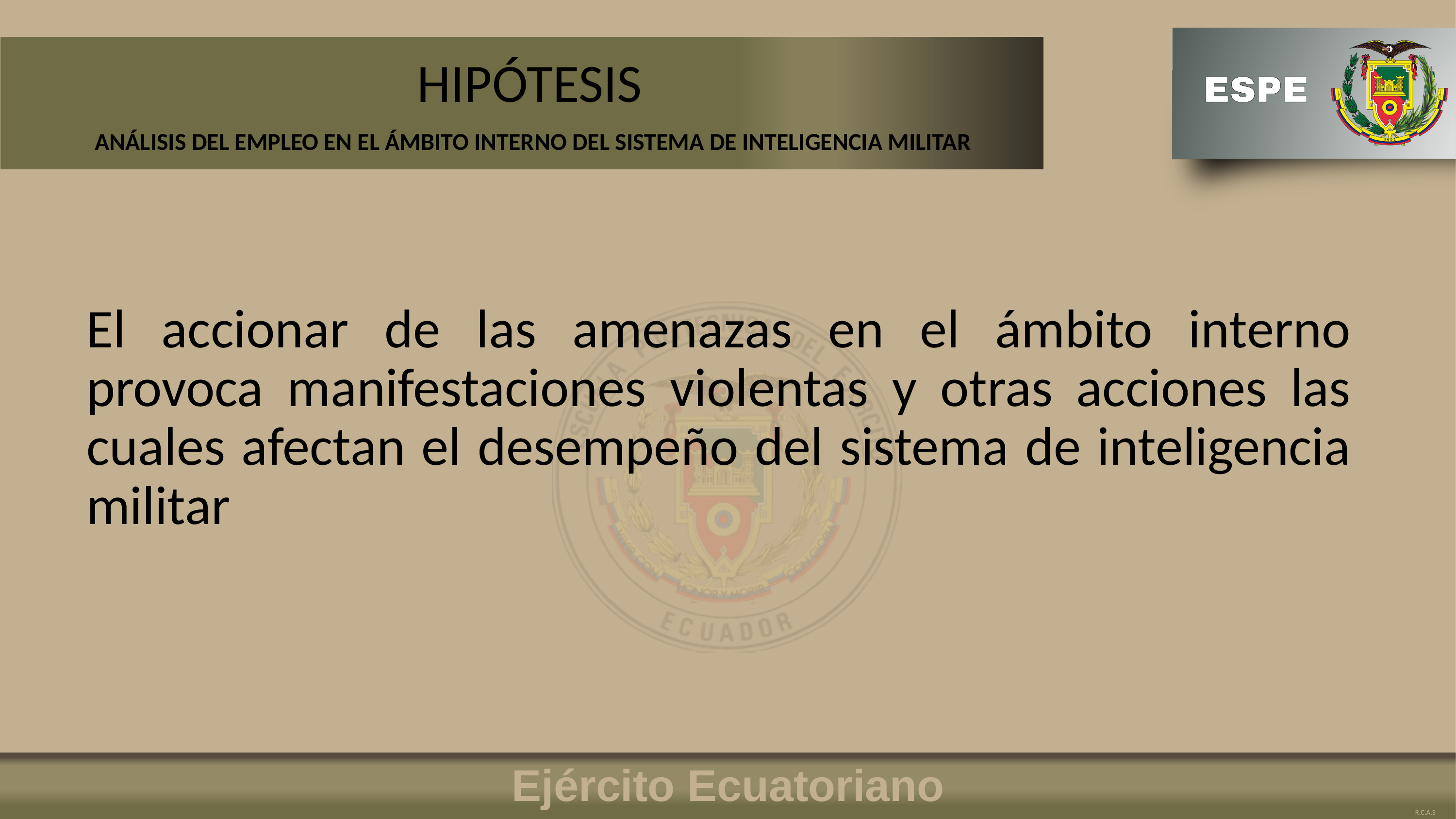

# HIPÓTESIS
ANÁLISIS DEL EMPLEO EN EL ÁMBITO INTERNO DEL SISTEMA DE INTELIGENCIA MILITAR
El accionar de las amenazas en el ámbito interno provoca manifestaciones violentas y otras acciones las cuales afectan el desempeño del sistema de inteligencia militar